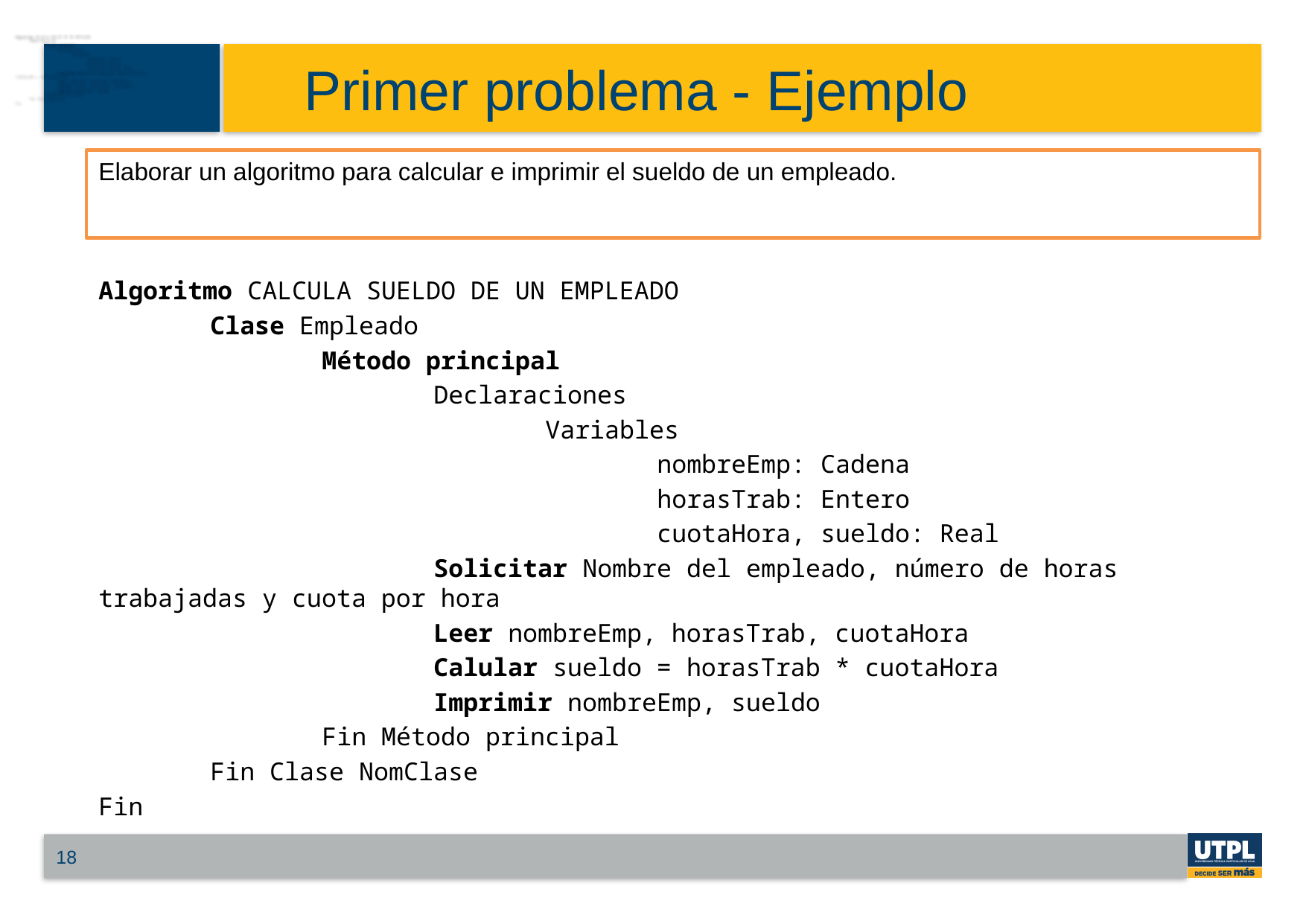

# Primer problema - Ejemplo
Elaborar un algoritmo para calcular e imprimir el sueldo de un empleado.

Algoritmo CALCULA SUELDO DE UN EMPLEADO
	Clase Empleado
		Método principal
			Declaraciones
				Variables
					nombreEmp: Cadena
					horasTrab: Entero
					cuotaHora, sueldo: Real
			Solicitar Nombre del empleado, número de horas trabajadas y cuota por hora
			Leer nombreEmp, horasTrab, cuotaHora
			Calular sueldo = horasTrab * cuotaHora
			Imprimir nombreEmp, sueldo
		Fin Método principal
	Fin Clase NomClase
Fin

18